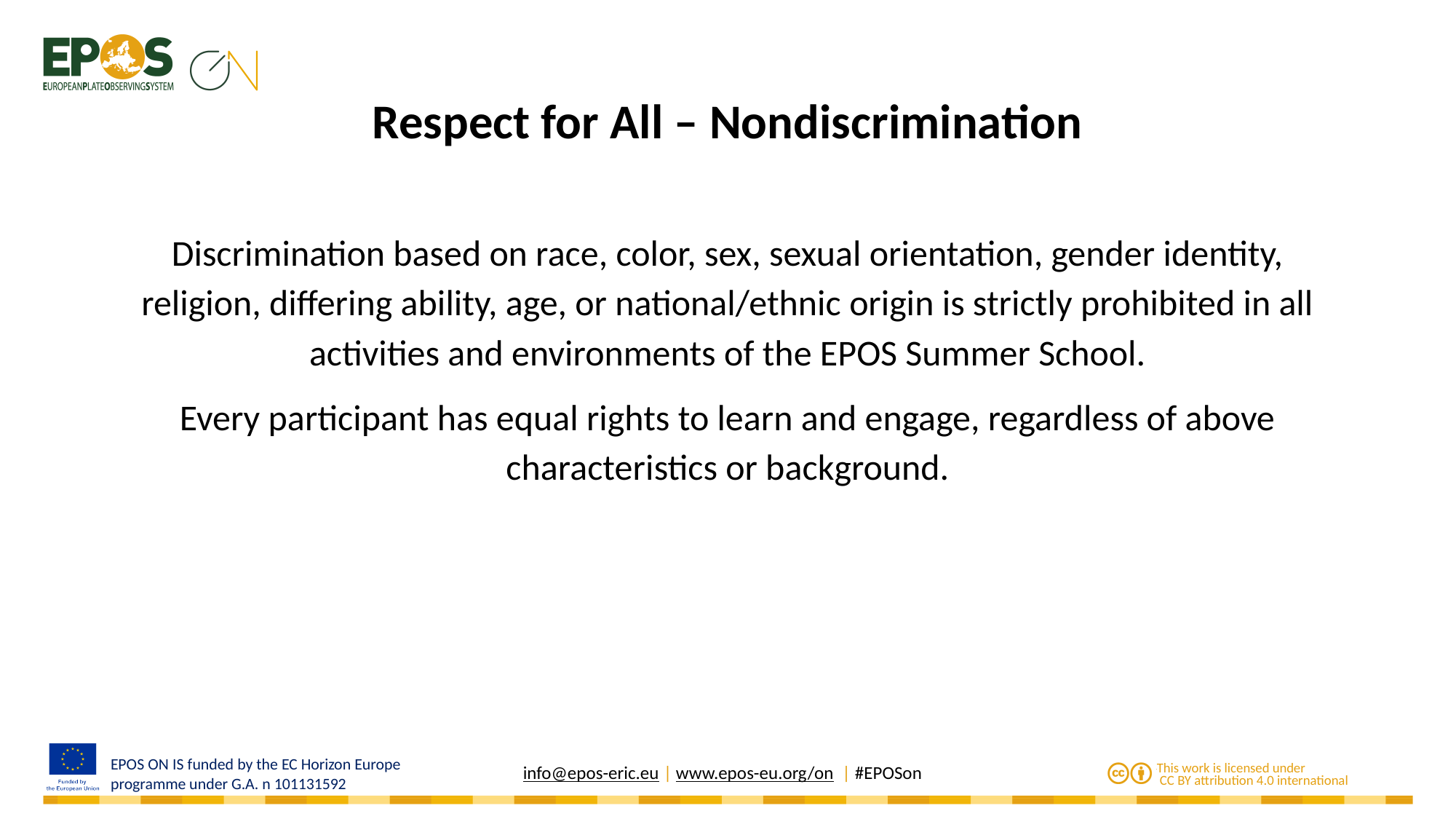

# Respect for All – Nondiscrimination
Discrimination based on race, color, sex, sexual orientation, gender identity, religion, differing ability, age, or national/ethnic origin is strictly prohibited in all activities and environments of the EPOS Summer School.
Every participant has equal rights to learn and engage, regardless of above characteristics or background.